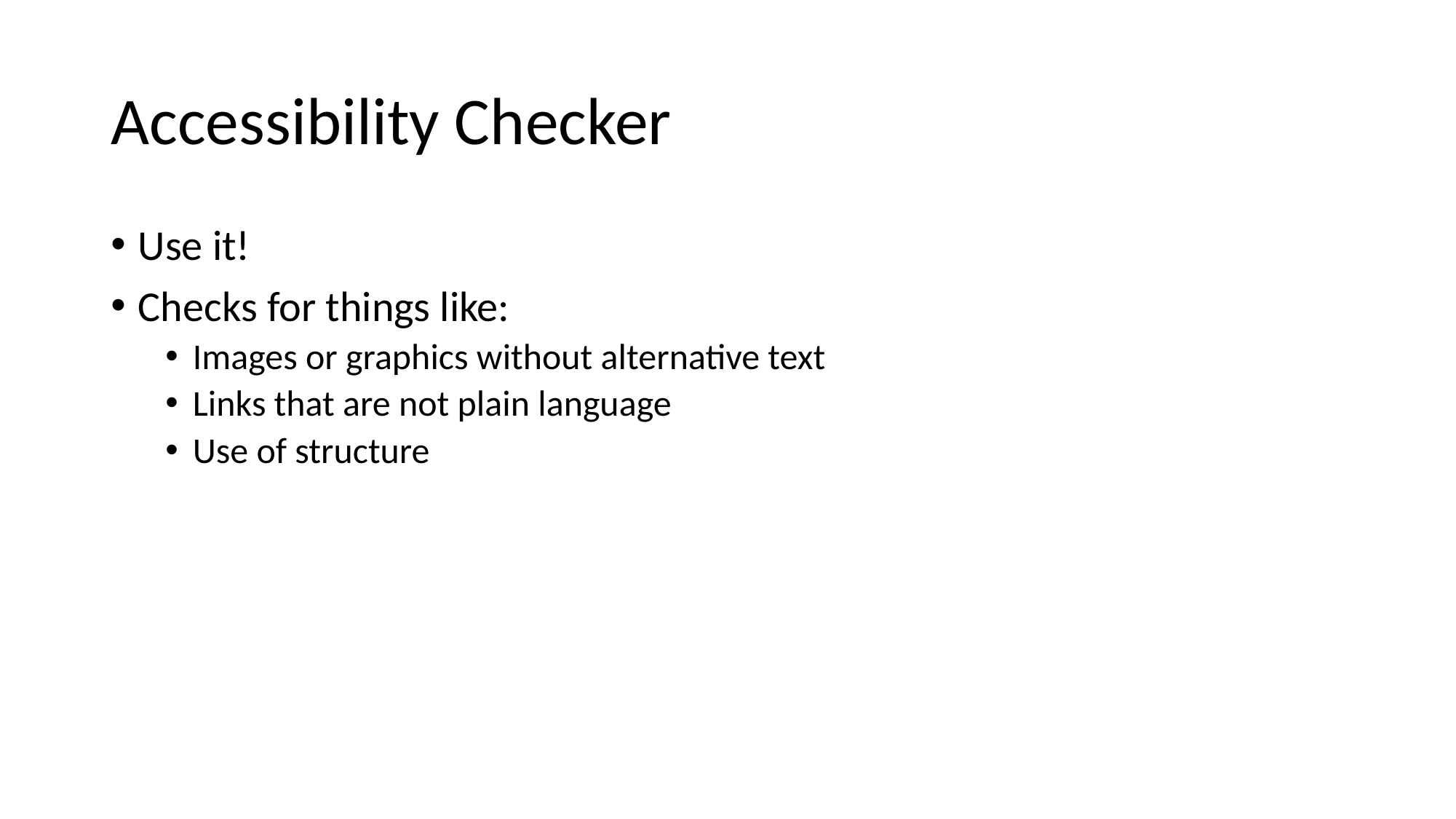

# Accessibility Checker
Use it!
Checks for things like:
Images or graphics without alternative text
Links that are not plain language
Use of structure